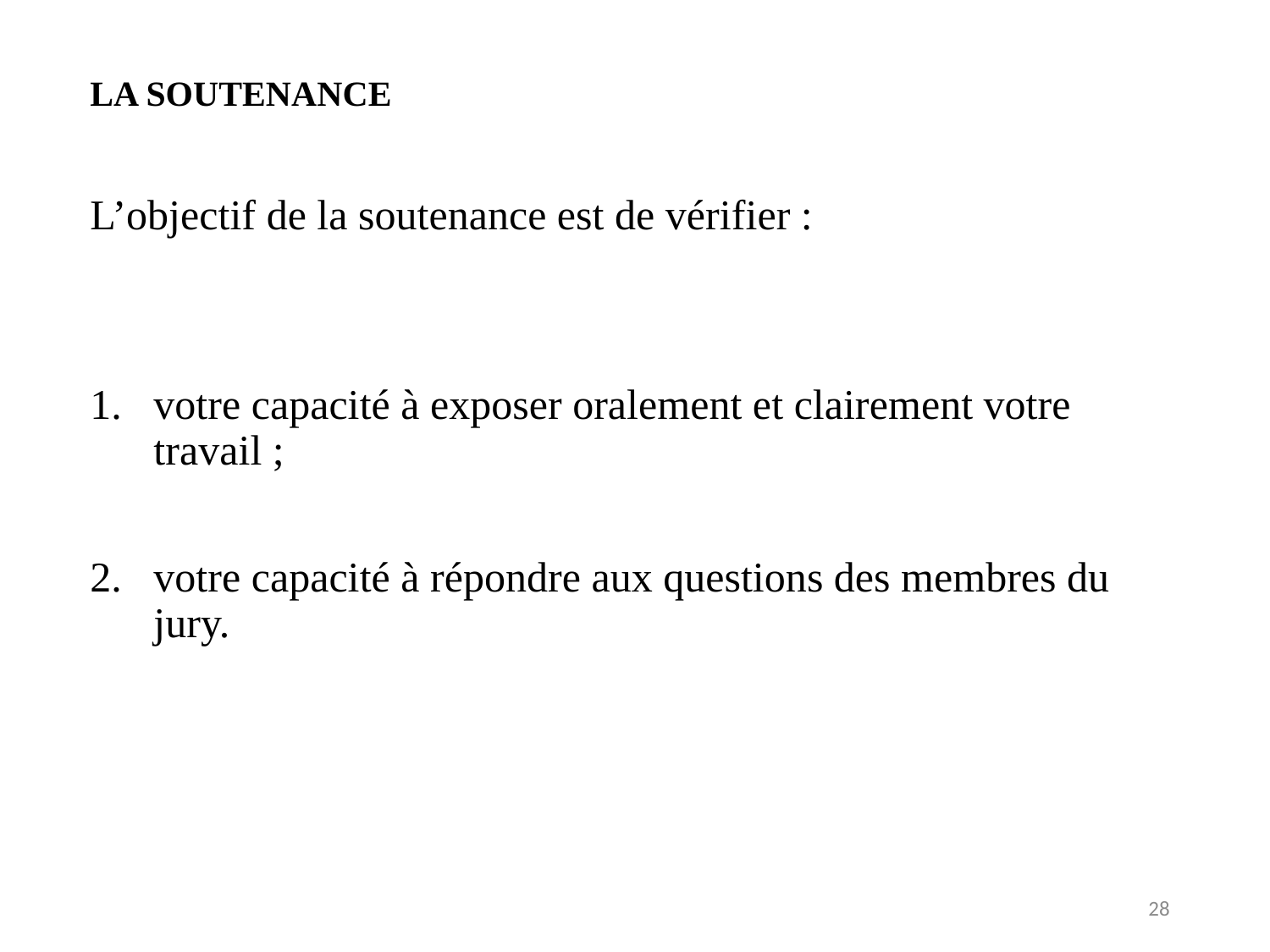

# LA SOUTENANCE
L’objectif de la soutenance est de vérifier :

votre capacité à exposer oralement et clairement votre travail ;

votre capacité à répondre aux questions des membres du jury.
28